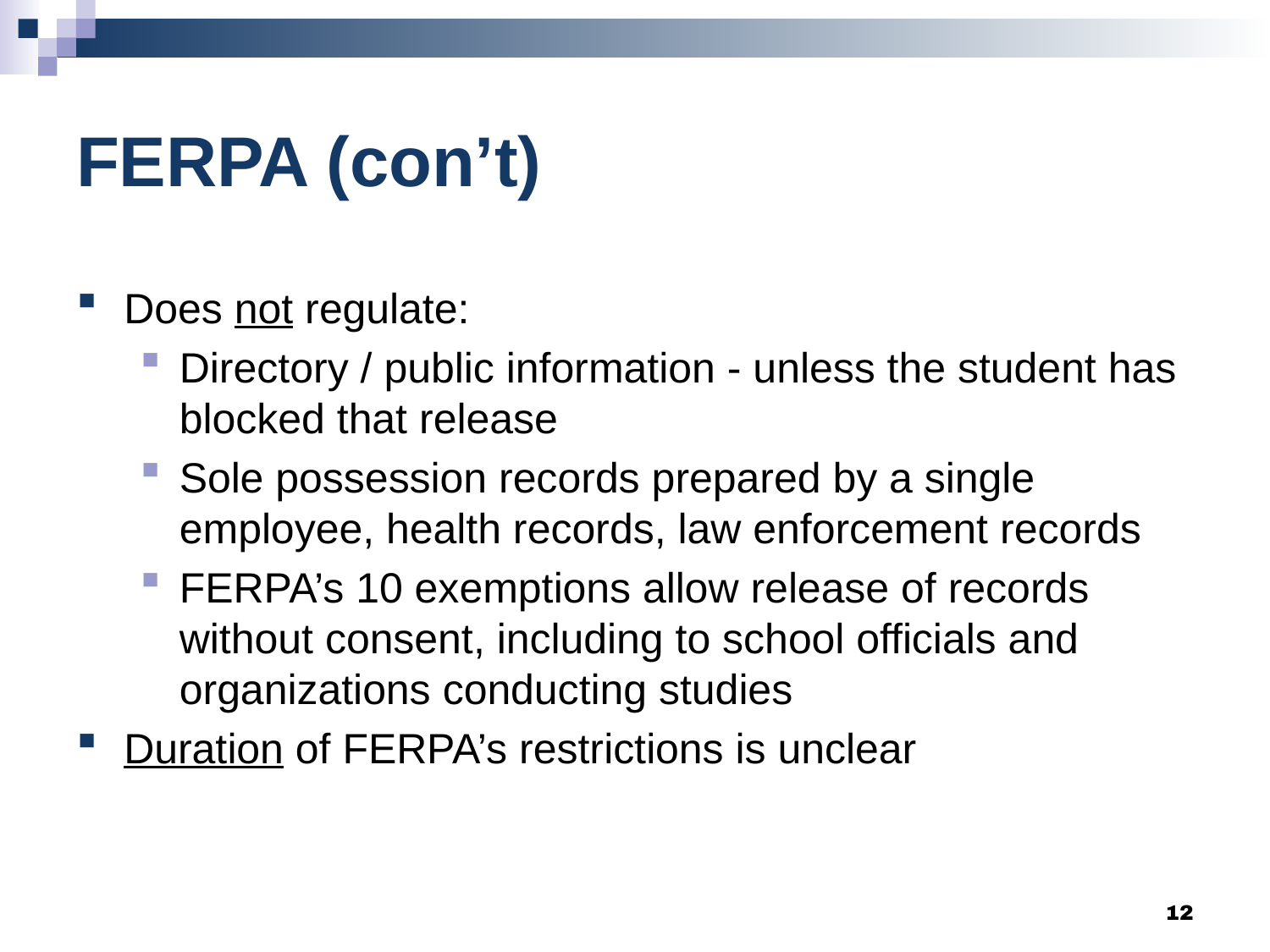

# FERPA (con’t)
Does not regulate:
Directory / public information - unless the student has blocked that release
Sole possession records prepared by a single employee, health records, law enforcement records
FERPA’s 10 exemptions allow release of records without consent, including to school officials and organizations conducting studies
Duration of FERPA’s restrictions is unclear

12